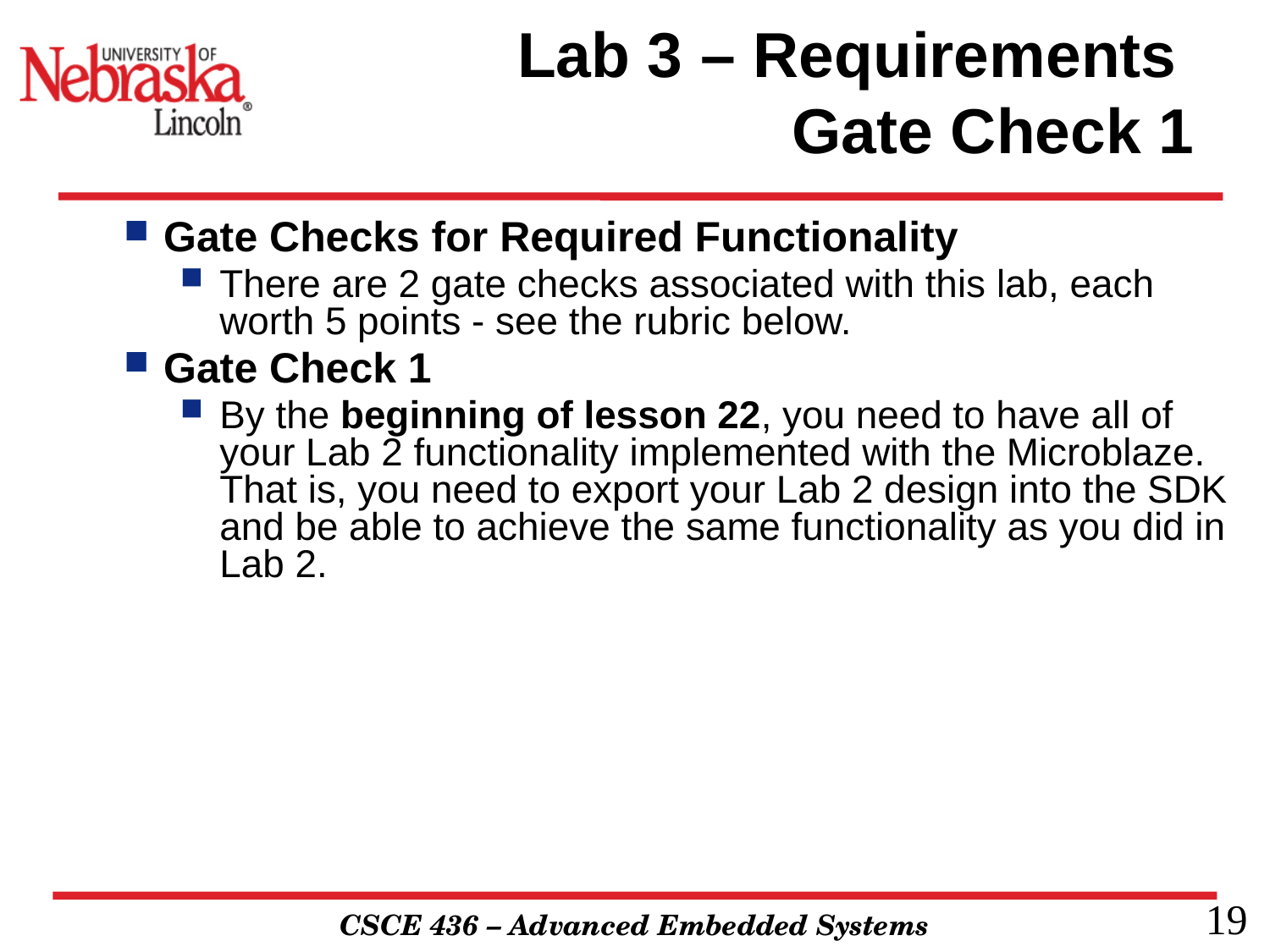

# Lab 3 – Requirements Gate Check 1
Gate Checks for Required Functionality
There are 2 gate checks associated with this lab, each worth 5 points - see the rubric below.
Gate Check 1
By the beginning of lesson 22, you need to have all of your Lab 2 functionality implemented with the Microblaze. That is, you need to export your Lab 2 design into the SDK and be able to achieve the same functionality as you did in Lab 2.
19